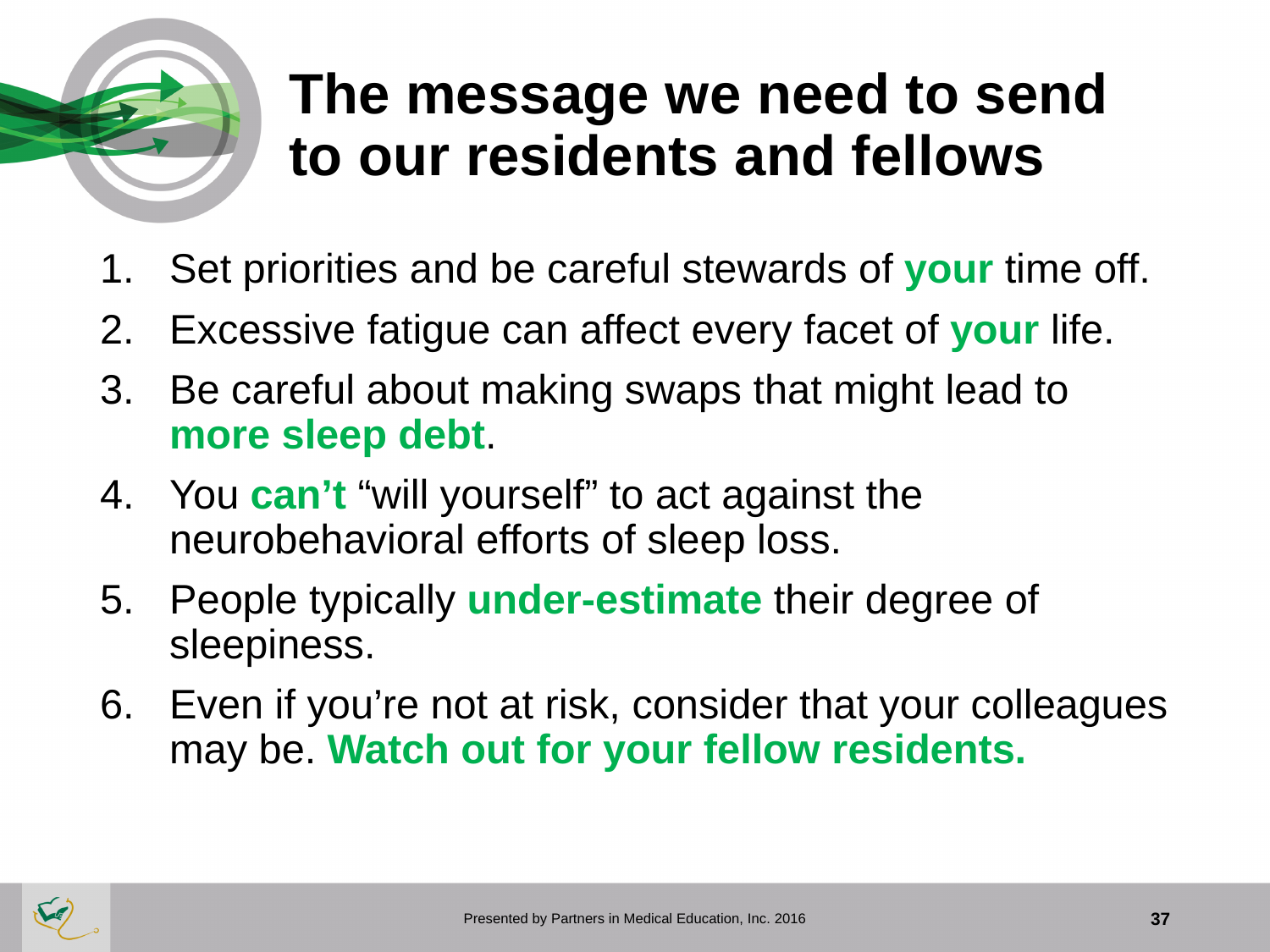

# The message we need to send to our residents and fellows
Set priorities and be careful stewards of your time off.
Excessive fatigue can affect every facet of your life.
Be careful about making swaps that might lead to more sleep debt.
You can’t “will yourself” to act against the neurobehavioral efforts of sleep loss.
People typically under-estimate their degree of sleepiness.
Even if you’re not at risk, consider that your colleagues may be. Watch out for your fellow residents.

Presented by Partners in Medical Education, Inc. 2016
37